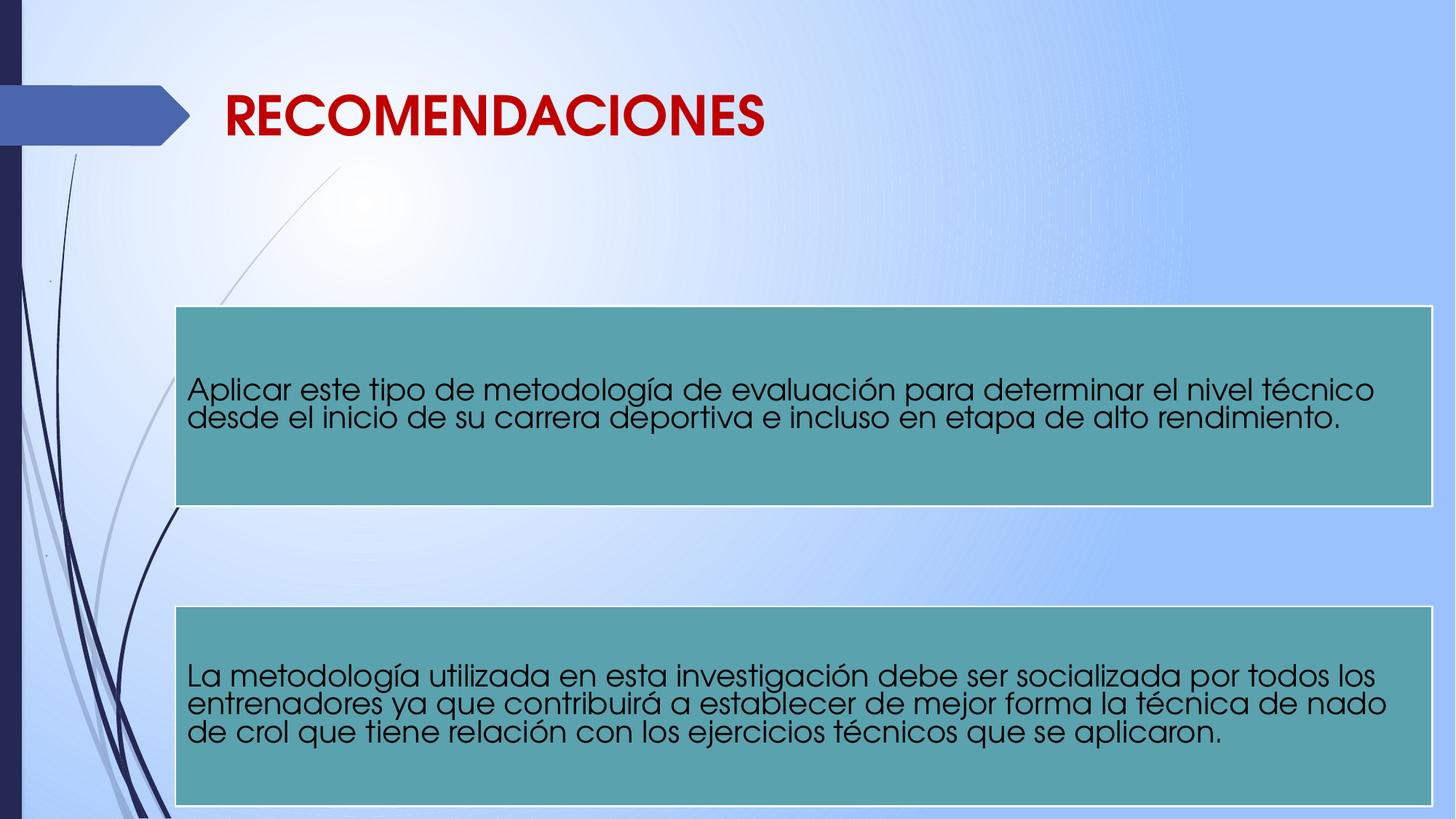

RECOMENDACIONES
La metodología utilizada en esta investigación debe ser socializada por todos los entrenadores ya que contribuirá a establecer de mejor forma la técnica de nado de crol que tiene relación con los ejercicios técnicos que se aplicaron.
Aplicar este tipo de metodología de evaluación para determinar el nivel técnico desde el inicio de su carrera deportiva e incluso en etapa de alto rendimiento.